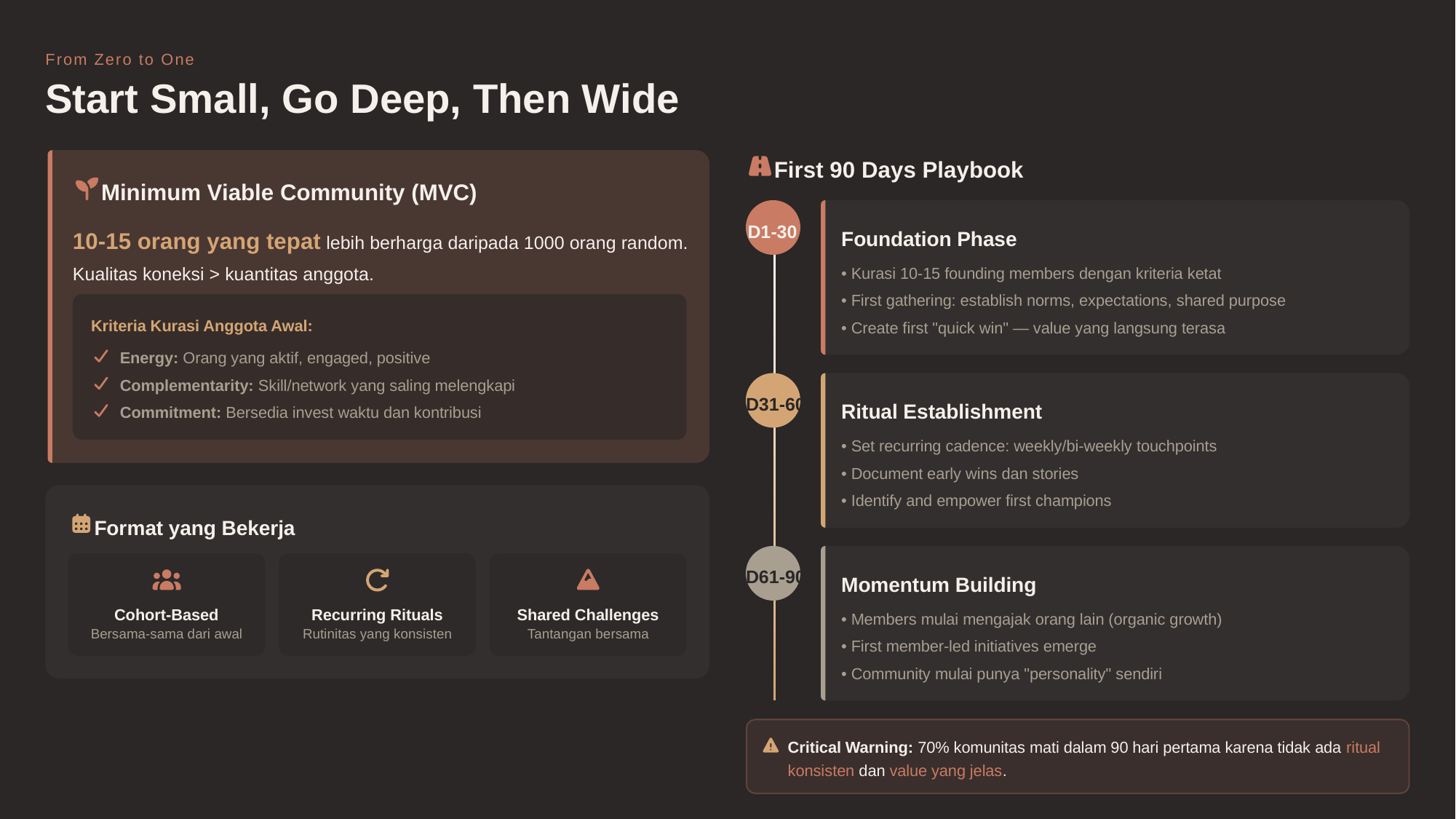

From Zero to One
Start Small, Go Deep, Then Wide

First 90 Days Playbook

Minimum Viable Community (MVC)

D1-30
10-15 orang yang tepat lebih berharga daripada 1000 orang random. Kualitas koneksi > kuantitas anggota.
Foundation Phase
• Kurasi 10-15 founding members dengan kriteria ketat
• First gathering: establish norms, expectations, shared purpose

Kriteria Kurasi Anggota Awal:
• Create first "quick win" — value yang langsung terasa
Energy: Orang yang aktif, engaged, positive

Complementarity: Skill/network yang saling melengkapi

D31-60

Ritual Establishment
Commitment: Bersedia invest waktu dan kontribusi

• Set recurring cadence: weekly/bi-weekly touchpoints
• Document early wins dan stories

• Identify and empower first champions
Format yang Bekerja

D61-90

Momentum Building

Cohort-Based
Recurring Rituals
Shared Challenges
• Members mulai mengajak orang lain (organic growth)
Bersama-sama dari awal
Rutinitas yang konsisten
Tantangan bersama
• First member-led initiatives emerge
• Community mulai punya "personality" sendiri

Critical Warning: 70% komunitas mati dalam 90 hari pertama karena tidak ada ritual konsisten dan value yang jelas.